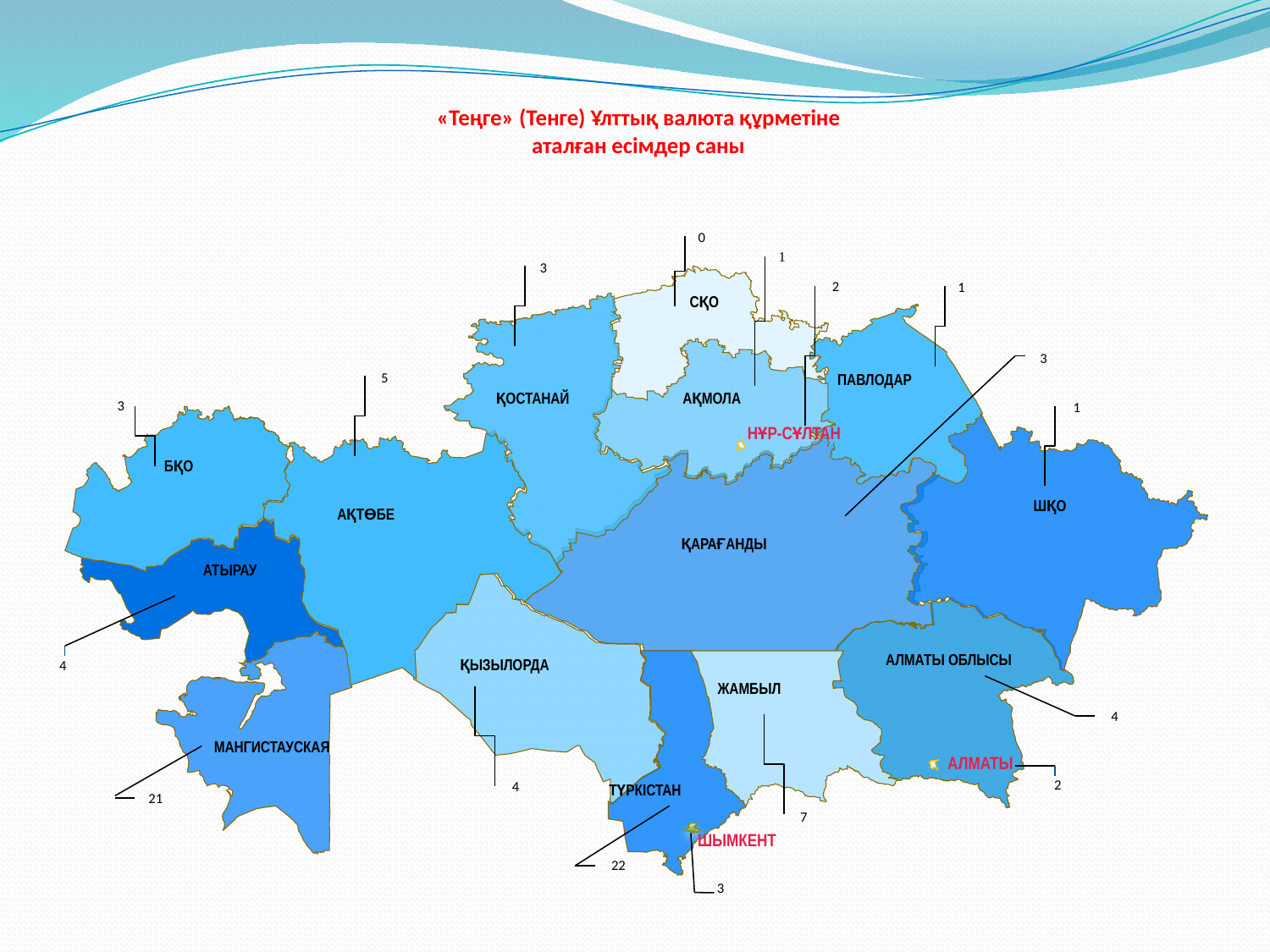

# «Теңге» (Тенге) Ұлттық валюта құрметіне аталған есімдер саны

0
1
3

СҚО
ПАВЛОДАР
ҚОСТАНАЙ
АҚМОЛА
БҚО
ШҚО
АҚТӨБЕ
ҚАРАҒАНДЫ
АТЫРАУ
АЛМАТЫ ОБЛЫСЫ
ҚЫЗЫЛОРДА
ЖАМБЫЛ
МАНГИСТАУСКАЯ
ТҮРКІСТАН
2
1
3
5
3
1
НҰР-СҰЛТАН
4
4
АЛМАТЫ

2
4
21
7

ШЫМКЕНТ
22
3